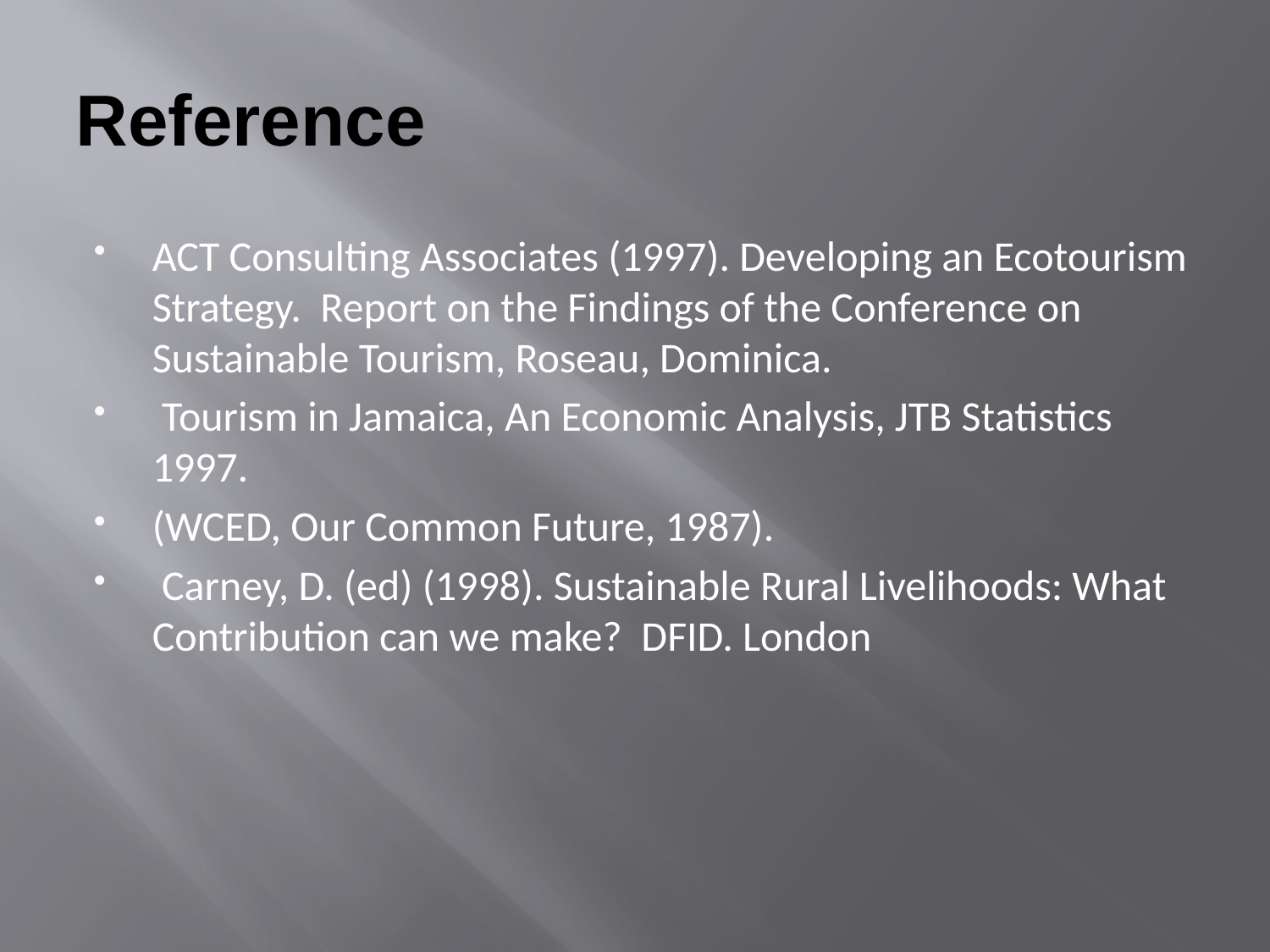

# Reference
ACT Consulting Associates (1997). Developing an Ecotourism Strategy.  Report on the Findings of the Conference on Sustainable Tourism, Roseau, Dominica.
 Tourism in Jamaica, An Economic Analysis, JTB Statistics 1997.
(WCED, Our Common Future, 1987).
 Carney, D. (ed) (1998). Sustainable Rural Livelihoods: What Contribution can we make?  DFID. London